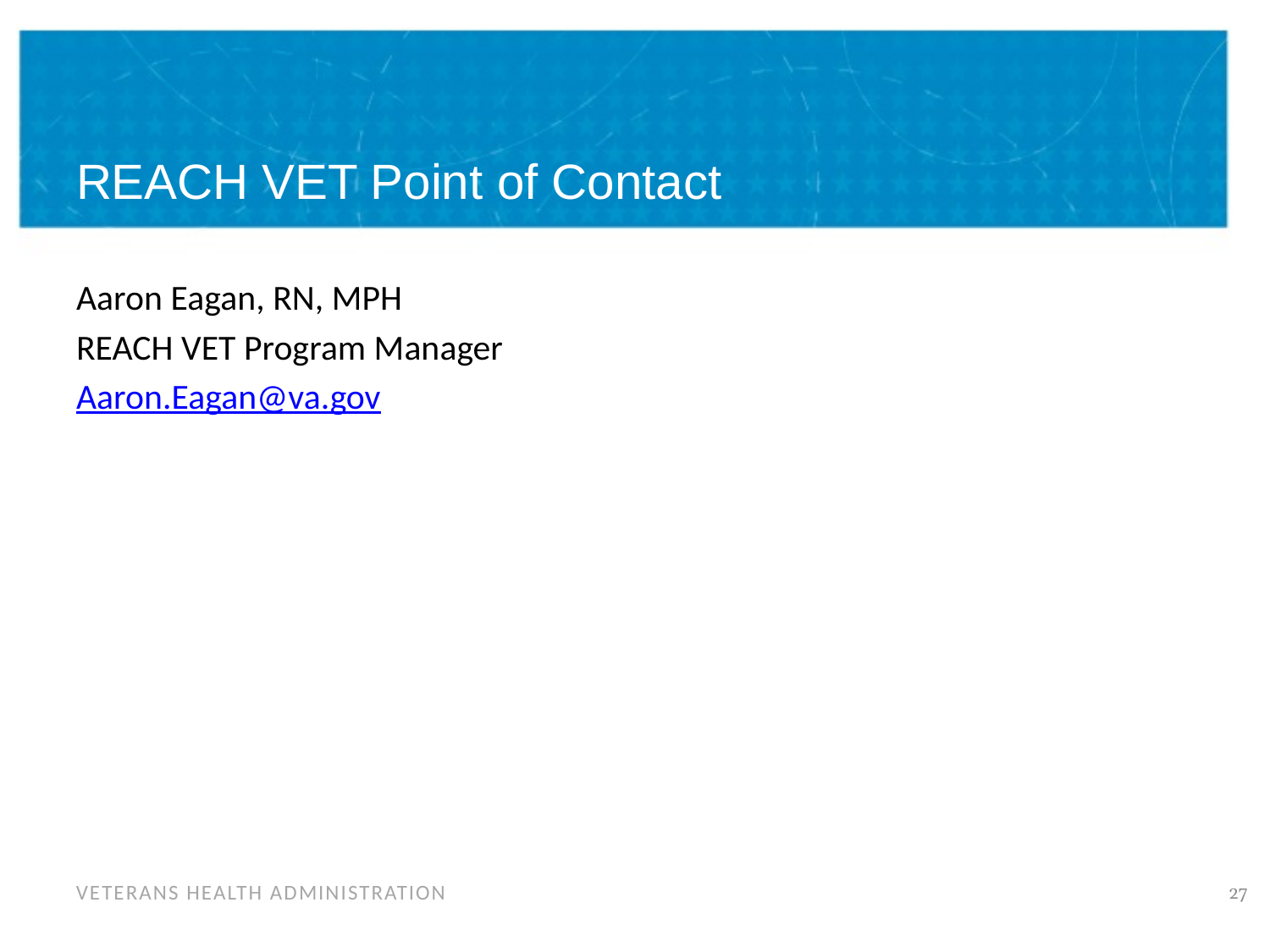

# REACH VET Point of Contact
Aaron Eagan, RN, MPH
REACH VET Program Manager
Aaron.Eagan@va.gov

27